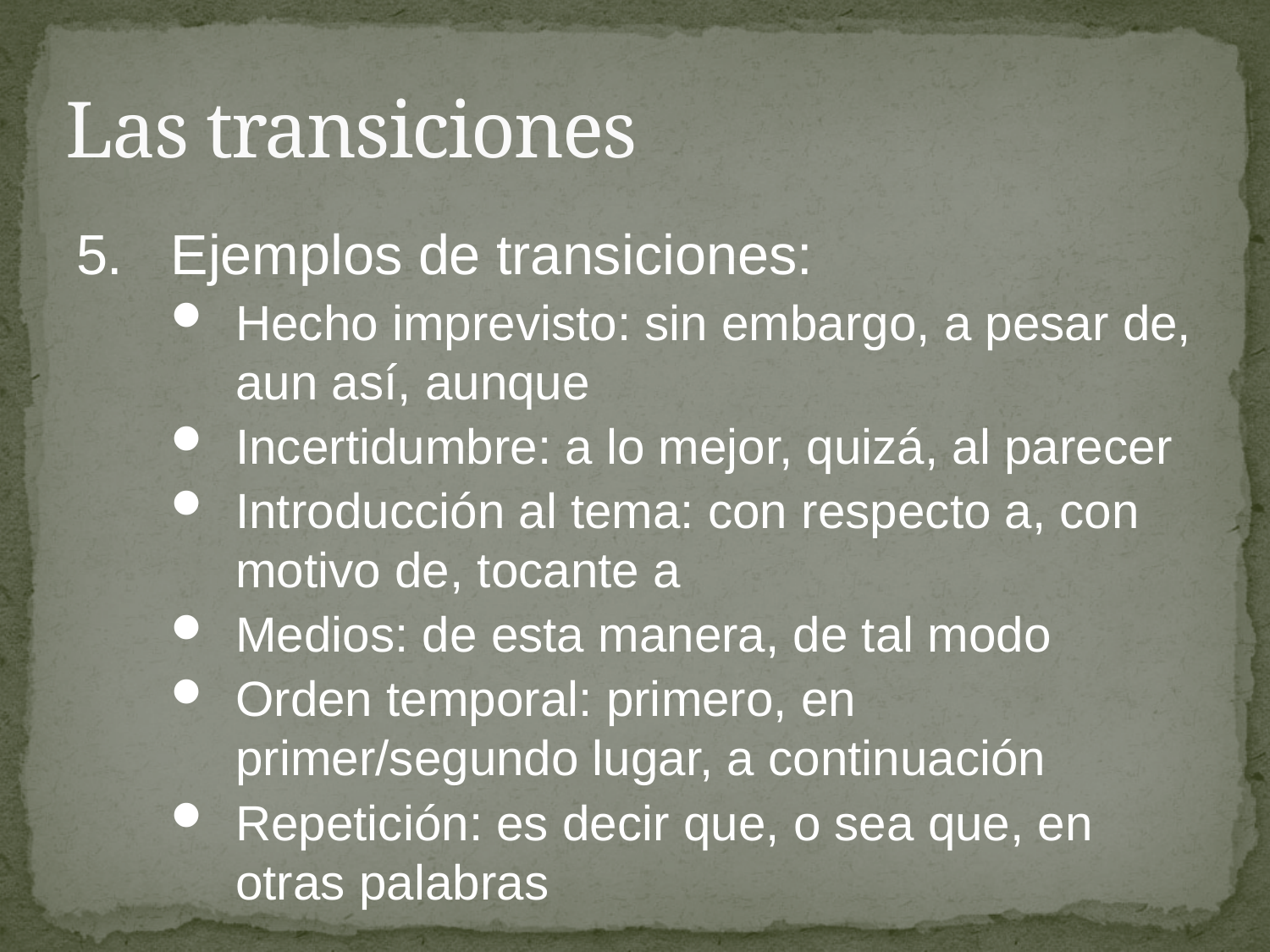

# Las transiciones
5.	Ejemplos de transiciones:
Hecho imprevisto: sin embargo, a pesar de, aun así, aunque
Incertidumbre: a lo mejor, quizá, al parecer
Introducción al tema: con respecto a, con motivo de, tocante a
Medios: de esta manera, de tal modo
Orden temporal: primero, en primer/segundo lugar, a continuación
Repetición: es decir que, o sea que, en otras palabras